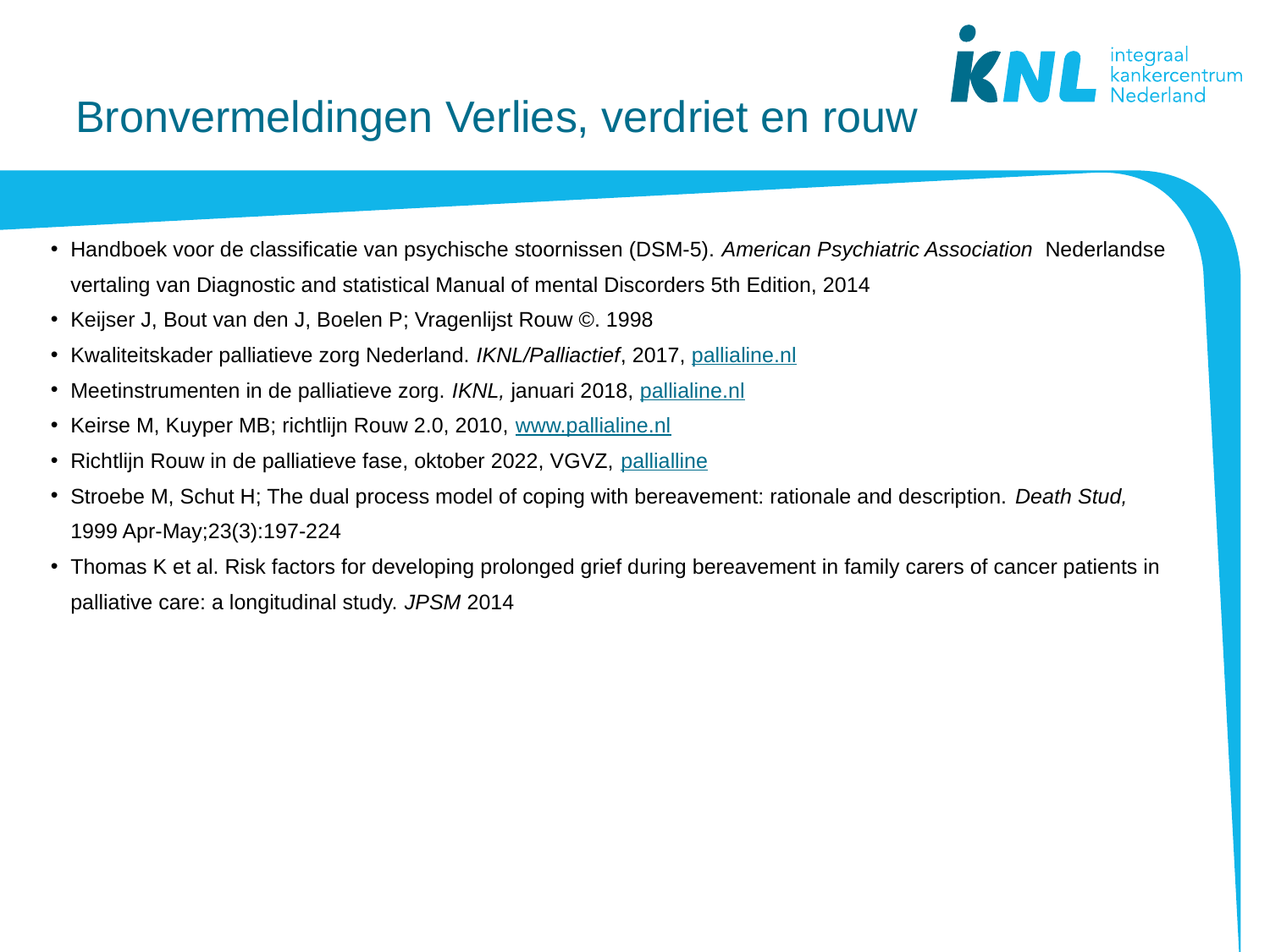

# Bronvermeldingen Verlies, verdriet en rouw
Handboek voor de classificatie van psychische stoornissen (DSM-5). American Psychiatric Association  Nederlandse vertaling van Diagnostic and statistical Manual of mental Discorders 5th Edition, 2014
Keijser J, Bout van den J, Boelen P; Vragenlijst Rouw ©. 1998
Kwaliteitskader palliatieve zorg Nederland. IKNL/Palliactief, 2017, pallialine.nl
Meetinstrumenten in de palliatieve zorg. IKNL, januari 2018, pallialine.nl
Keirse M, Kuyper MB; richtlijn Rouw 2.0, 2010, www.pallialine.nl
Richtlijn Rouw in de palliatieve fase, oktober 2022, VGVZ, pallialline
Stroebe M, Schut H; The dual process model of coping with bereavement: rationale and description. Death Stud, 1999 Apr-May;23(3):197-224
Thomas K et al. Risk factors for developing prolonged grief during bereavement in family carers of cancer patients in palliative care: a longitudinal study. JPSM 2014